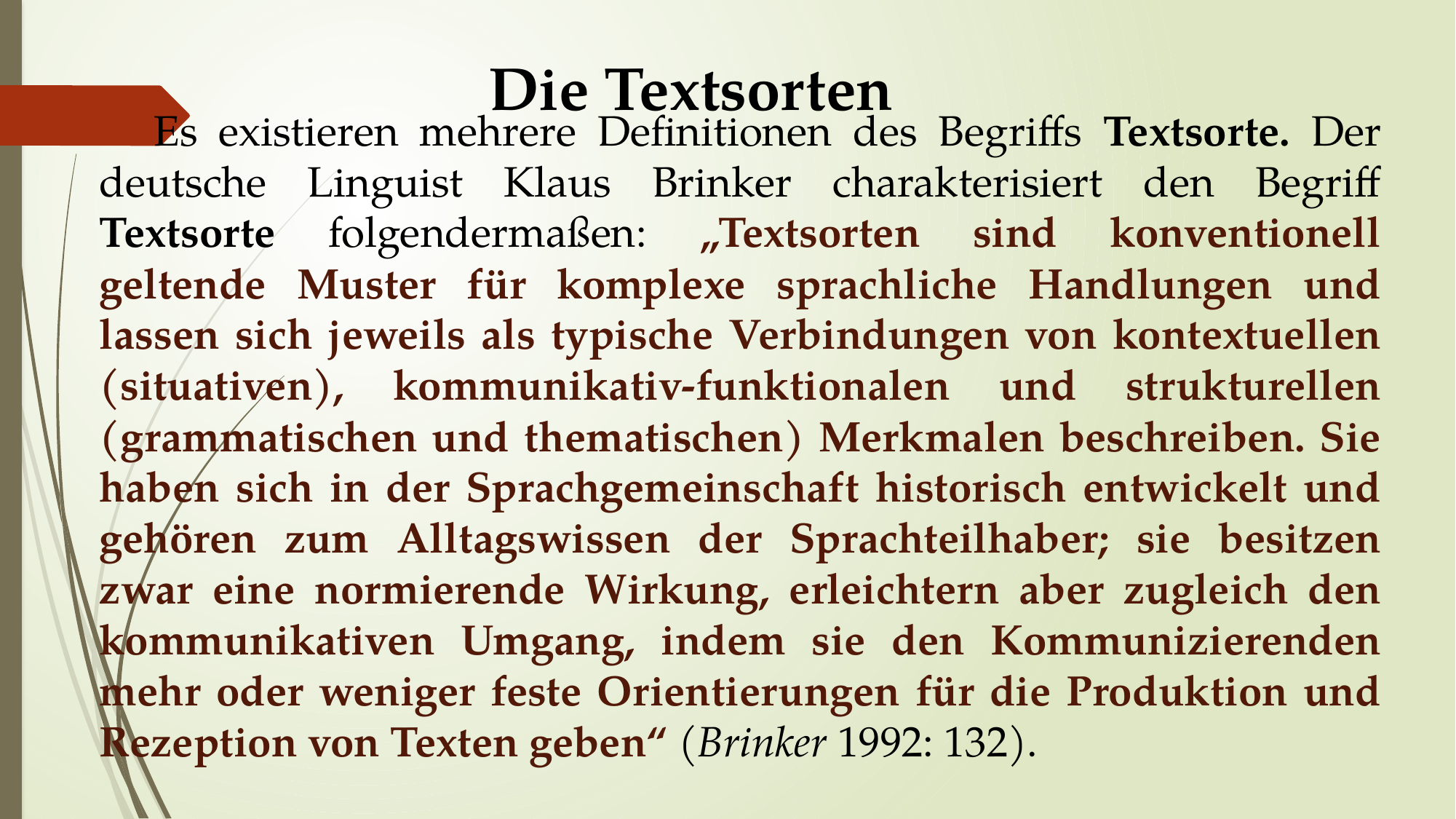

Die Textsorten
Es existieren mehrere Definitionen des Begriffs Textsorte. Der deutsche Linguist Klaus Brinker charakterisiert den Begriff Textsorte folgendermaßen: „Textsorten sind konventionell geltende Muster für komplexe sprachliche Handlungen und lassen sich jeweils als typische Verbindungen von kontextuellen (situativen), kommunikativ-funktionalen und strukturellen (grammatischen und thematischen) Merkmalen beschreiben. Sie haben sich in der Sprachgemeinschaft historisch entwickelt und gehören zum Alltagswissen der Sprachteilhaber; sie besitzen zwar eine normierende Wirkung, erleichtern aber zugleich den kommunikativen Umgang, indem sie den Kommunizierenden mehr oder weniger feste Orientierungen für die Produktion und Rezeption von Texten geben“ (Brinker 1992: 132).